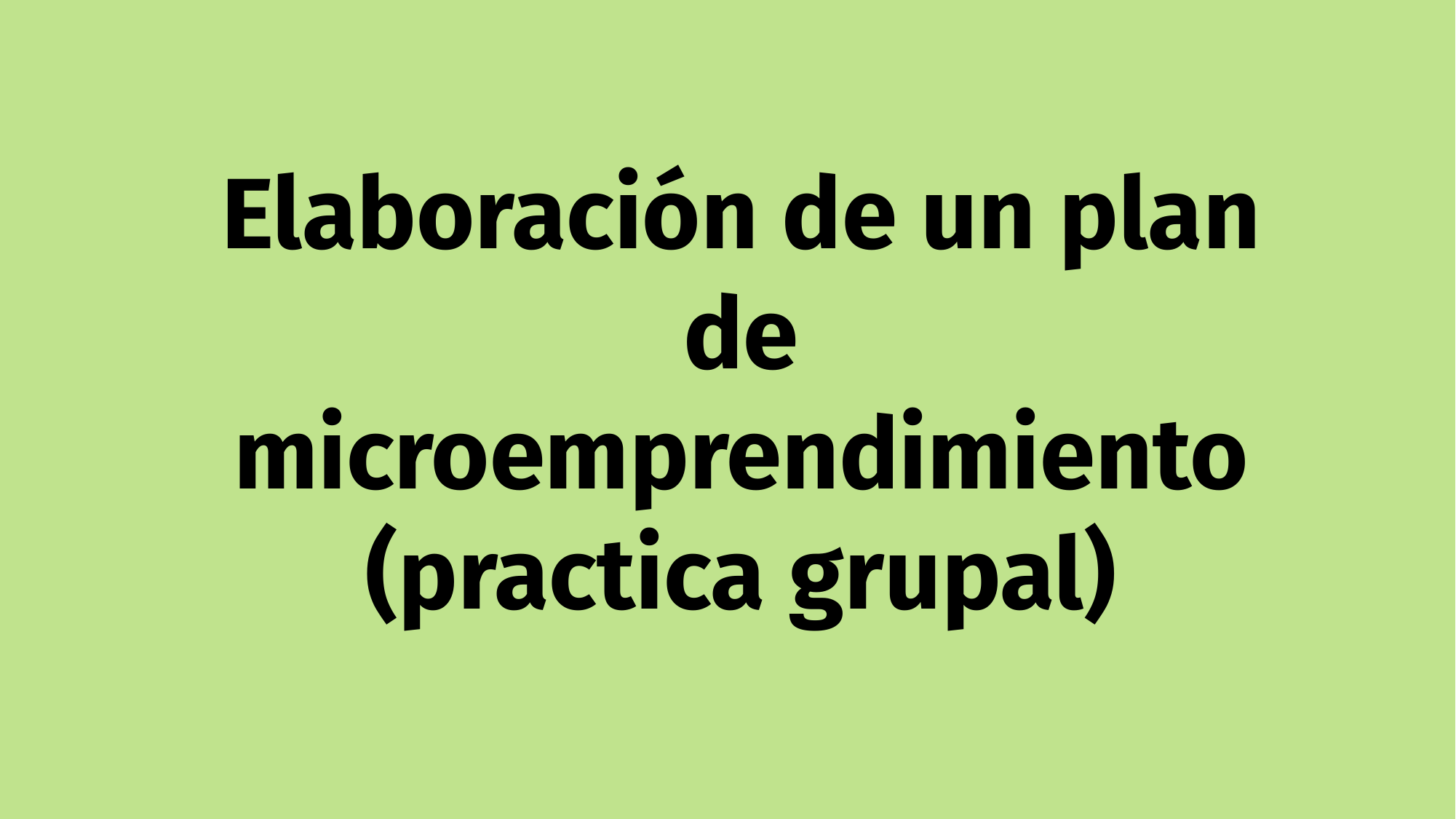

# Elaboración de un plan de microemprendimiento (practica grupal)